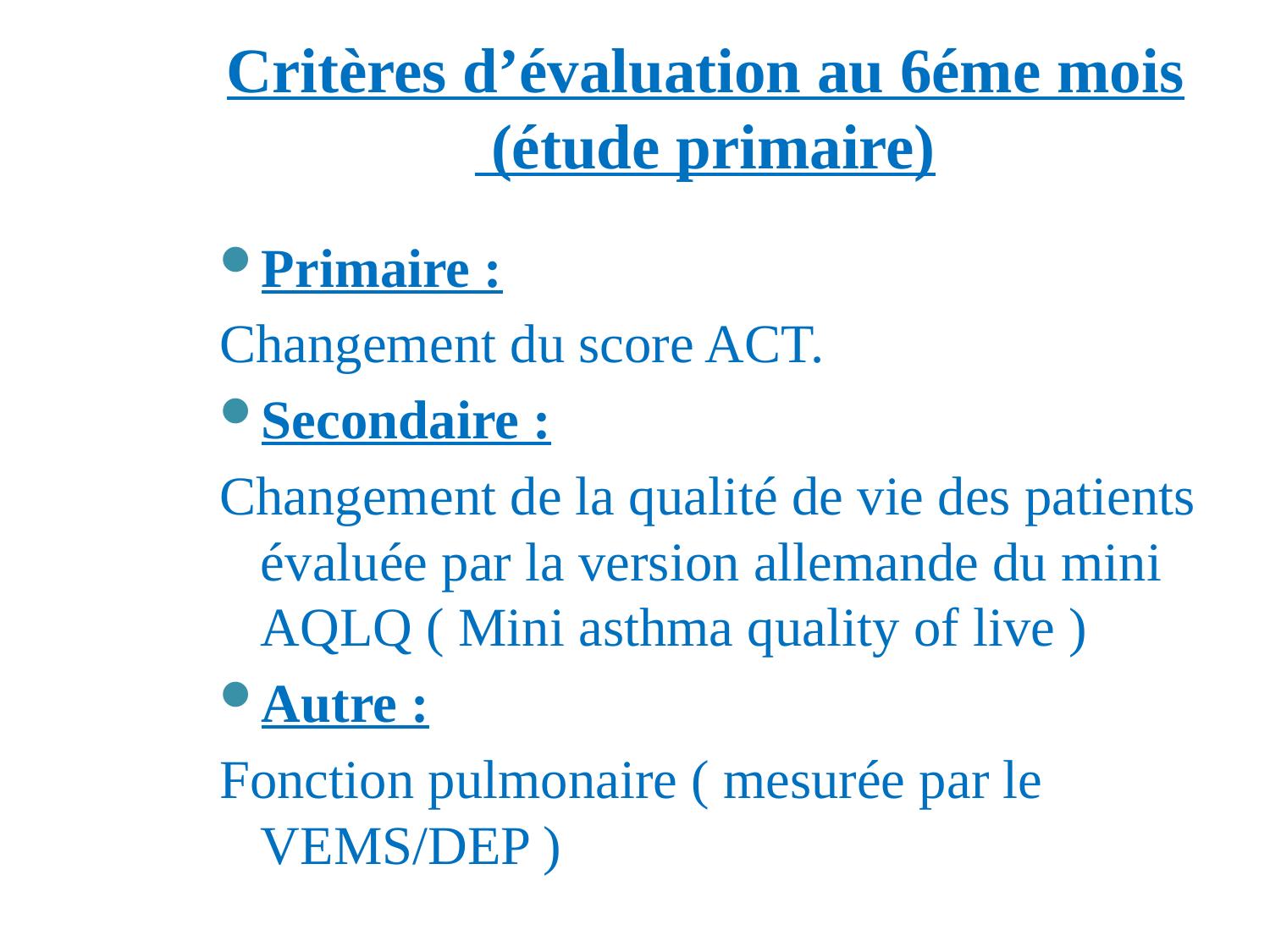

# Critères d’évaluation au 6éme mois (étude primaire)
Primaire :
Changement du score ACT.
Secondaire :
Changement de la qualité de vie des patients évaluée par la version allemande du mini AQLQ ( Mini asthma quality of live )
Autre :
Fonction pulmonaire ( mesurée par le VEMS/DEP )